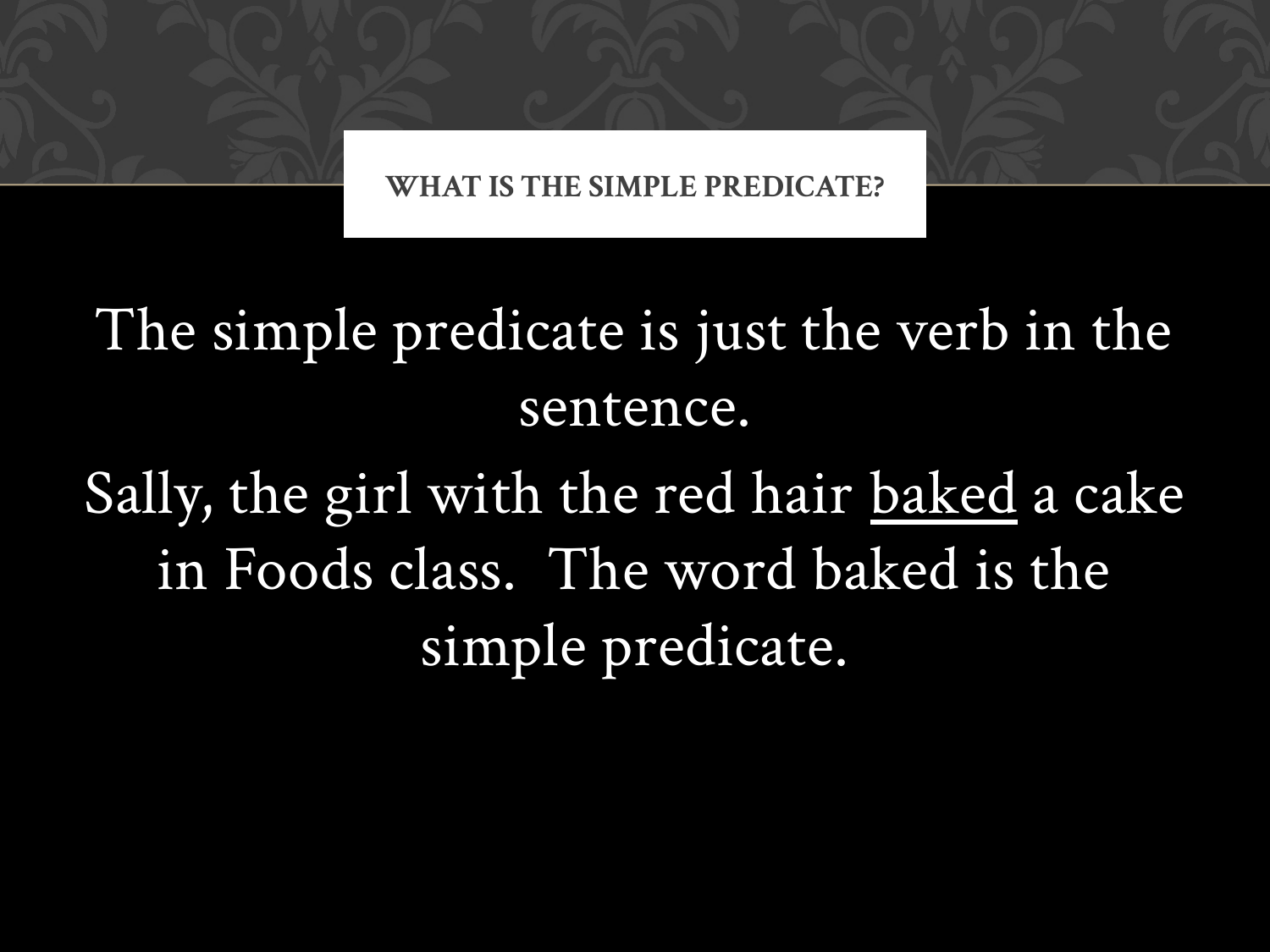

# What is the simple predicate?
The simple predicate is just the verb in the sentence.
Sally, the girl with the red hair baked a cake in Foods class.  The word baked is the simple predicate.